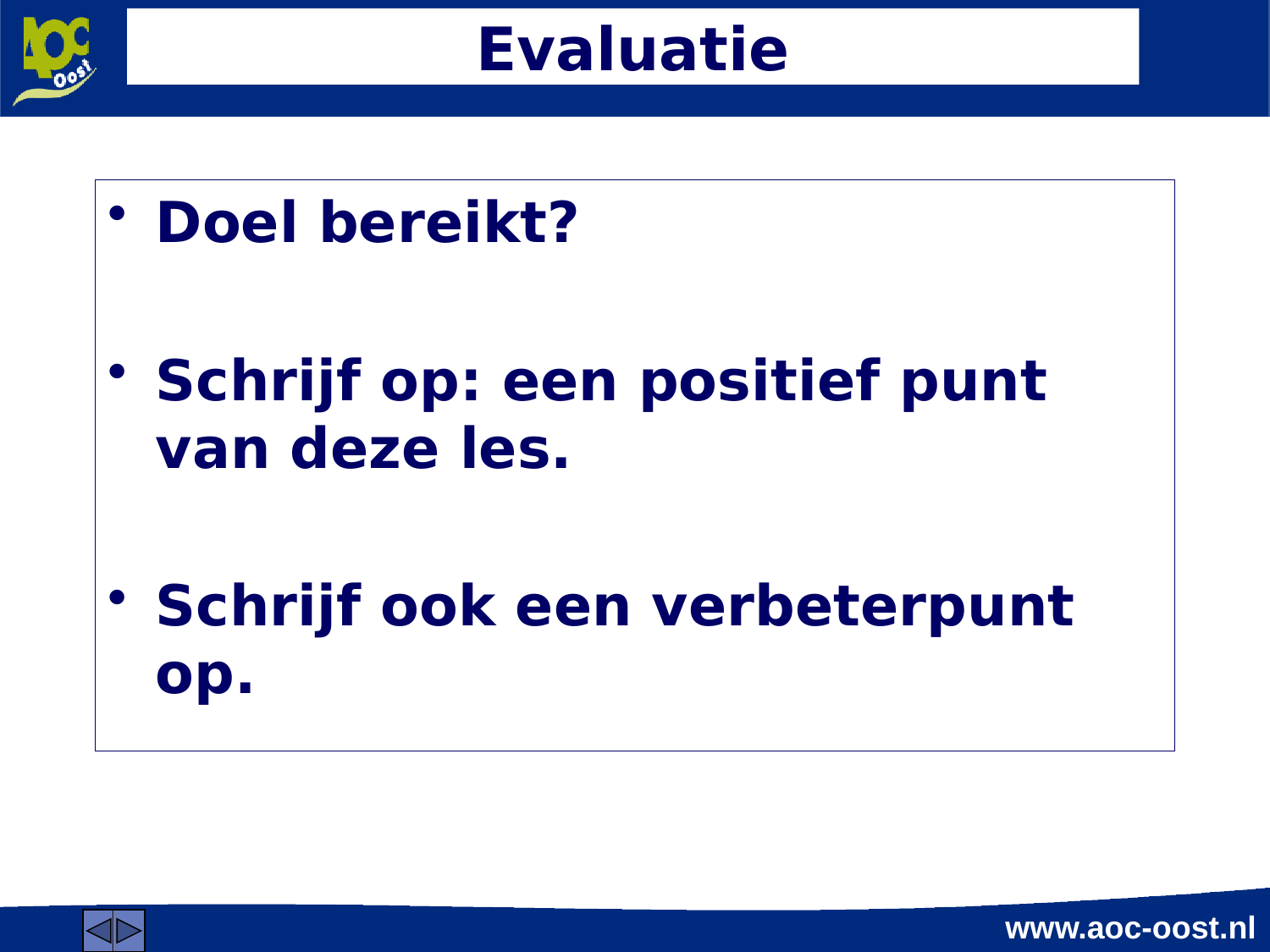

# Evaluatie
Doel bereikt?

Schrijf op: een positief punt van deze les.

Schrijf ook een verbeterpunt op.